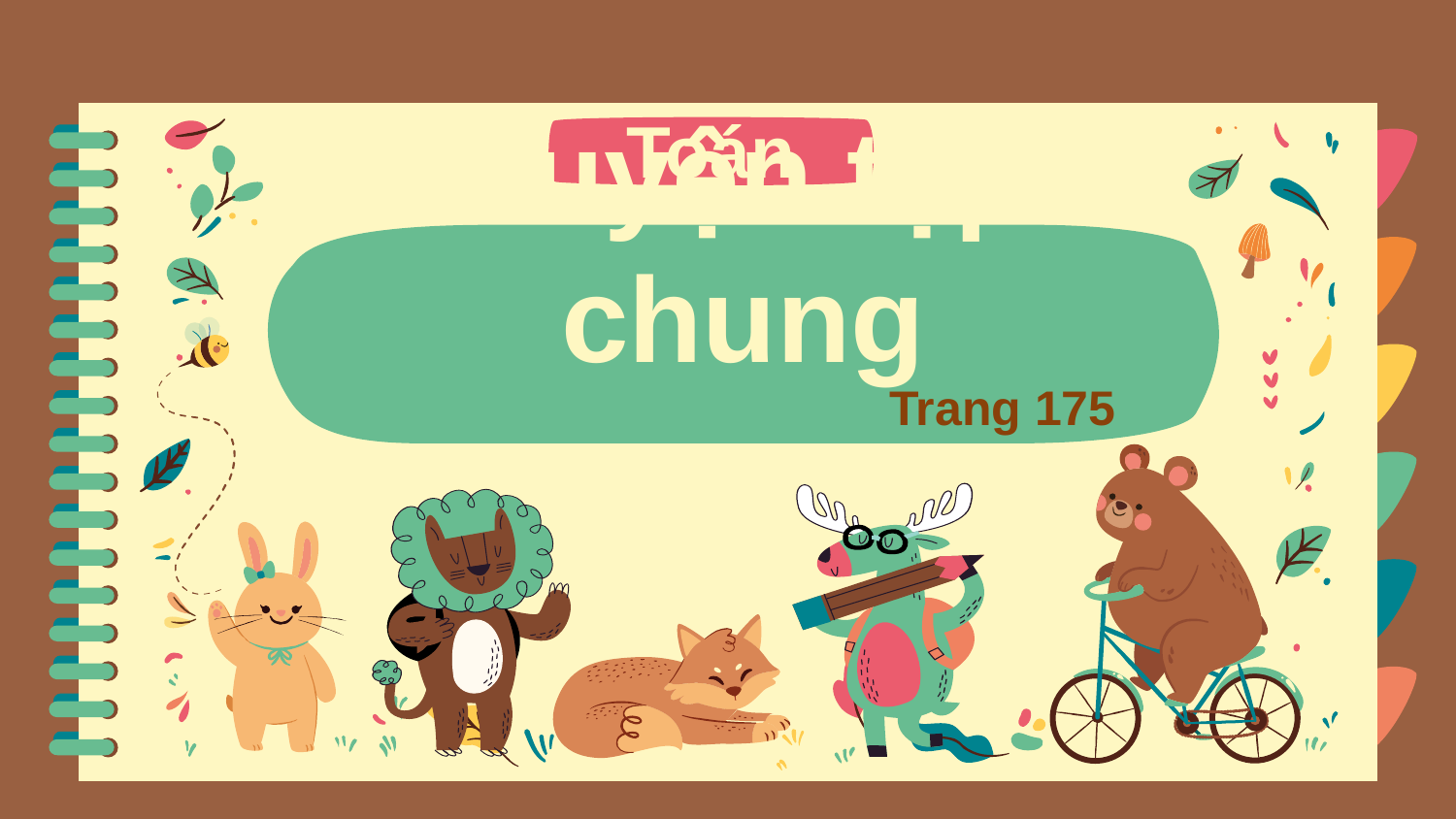

Toán
# Luyện tập chung

Trang 175